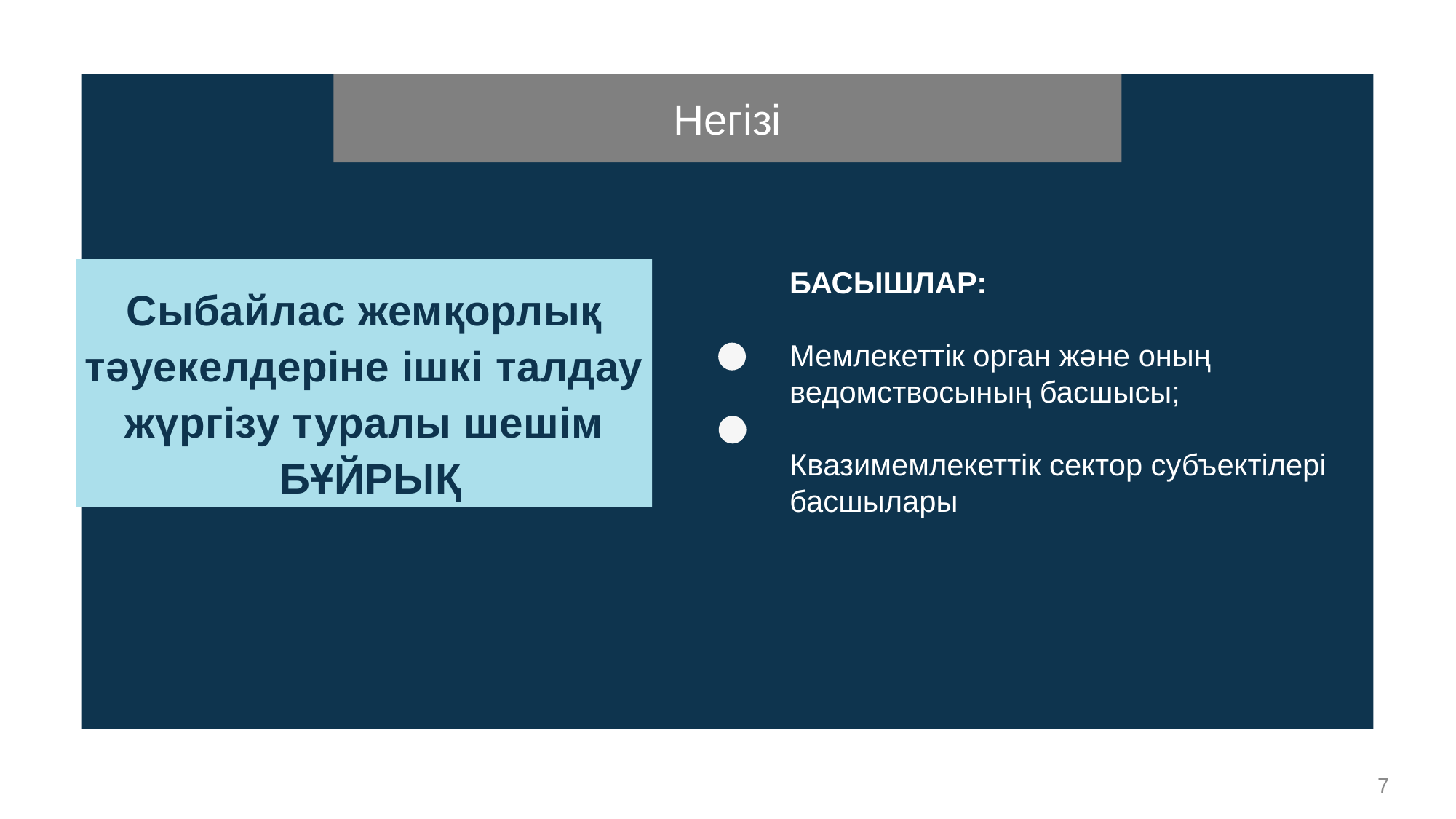

Негізі

БАСЫШЛАР:

Мемлекеттік орган және оның ведомствосының басшысы;

Квазимемлекеттік сектор субъектілері басшылары
Сыбайлас жемқорлық тәуекелдеріне ішкі талдау жүргізу туралы шешім
 БҰЙРЫҚ

7